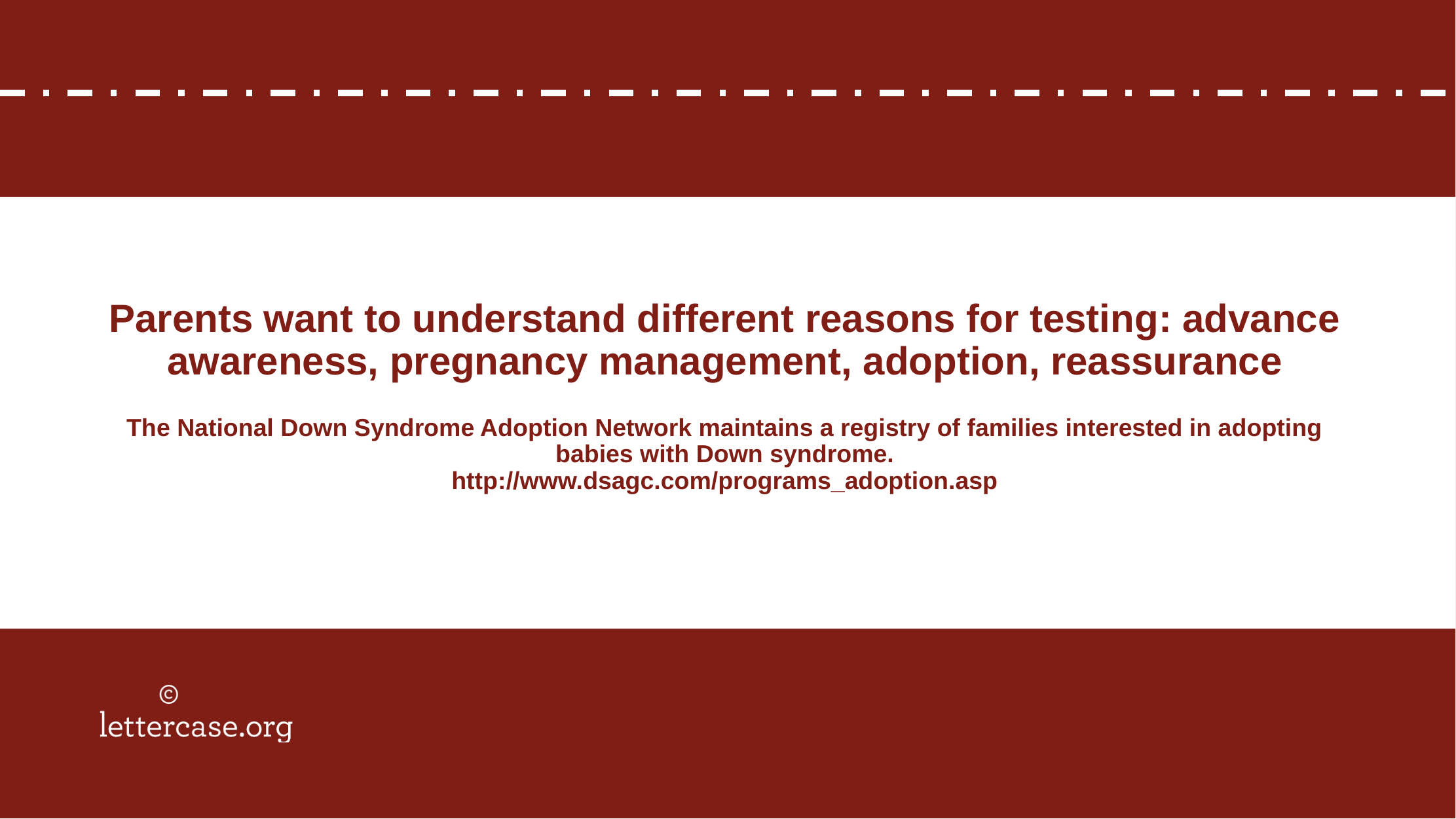

# Parents want to understand different reasons for testing: advance awareness, pregnancy management, adoption, reassurance The National Down Syndrome Adoption Network maintains a registry of families interested in adopting babies with Down syndrome. http://www.dsagc.com/programs_adoption.asp